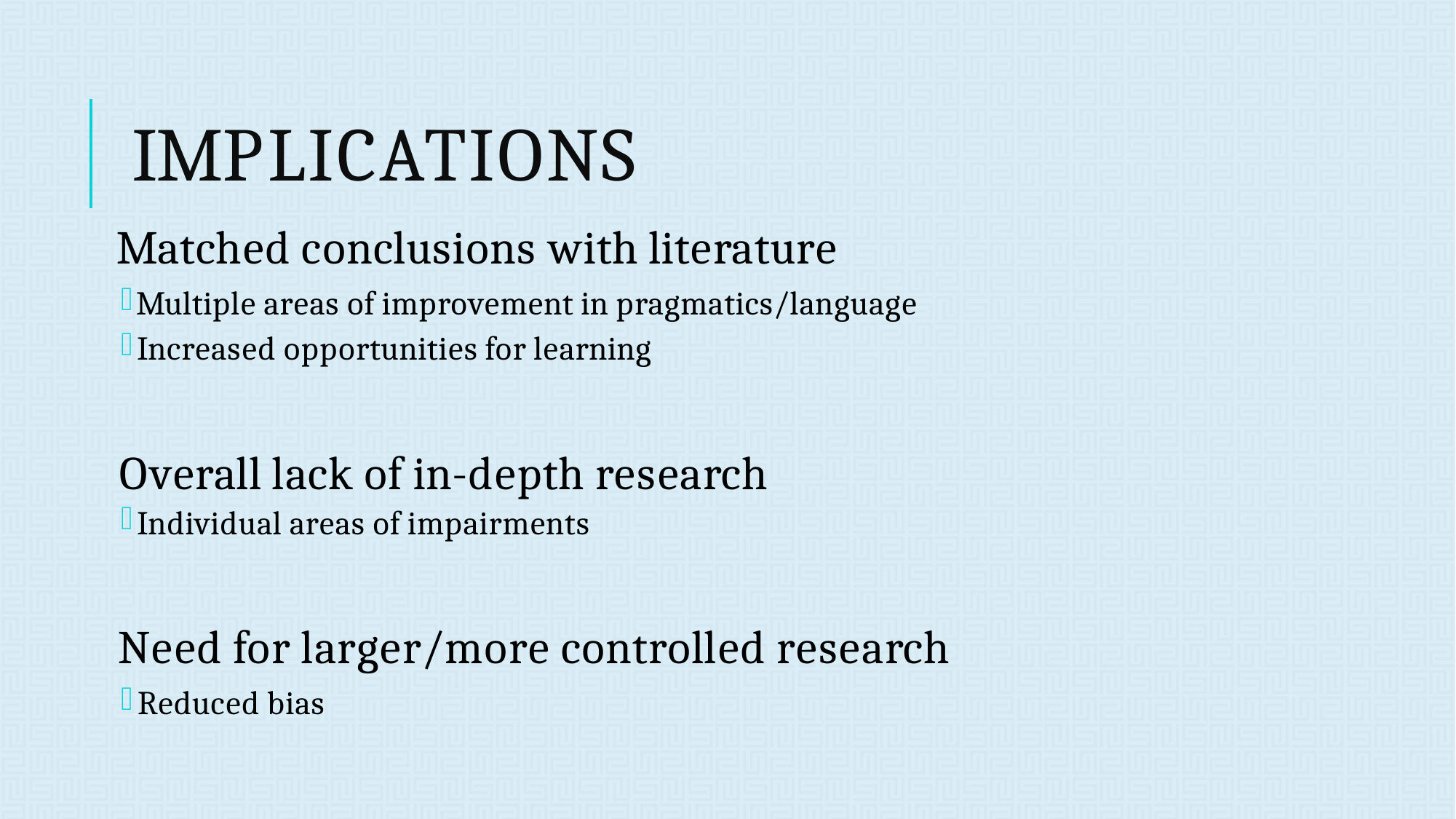

# Implications
Matched conclusions with literature
Multiple areas of improvement in pragmatics/language
Increased opportunities for learning

Overall lack of in-depth research
Individual areas of impairments

Need for larger/more controlled research
Reduced bias